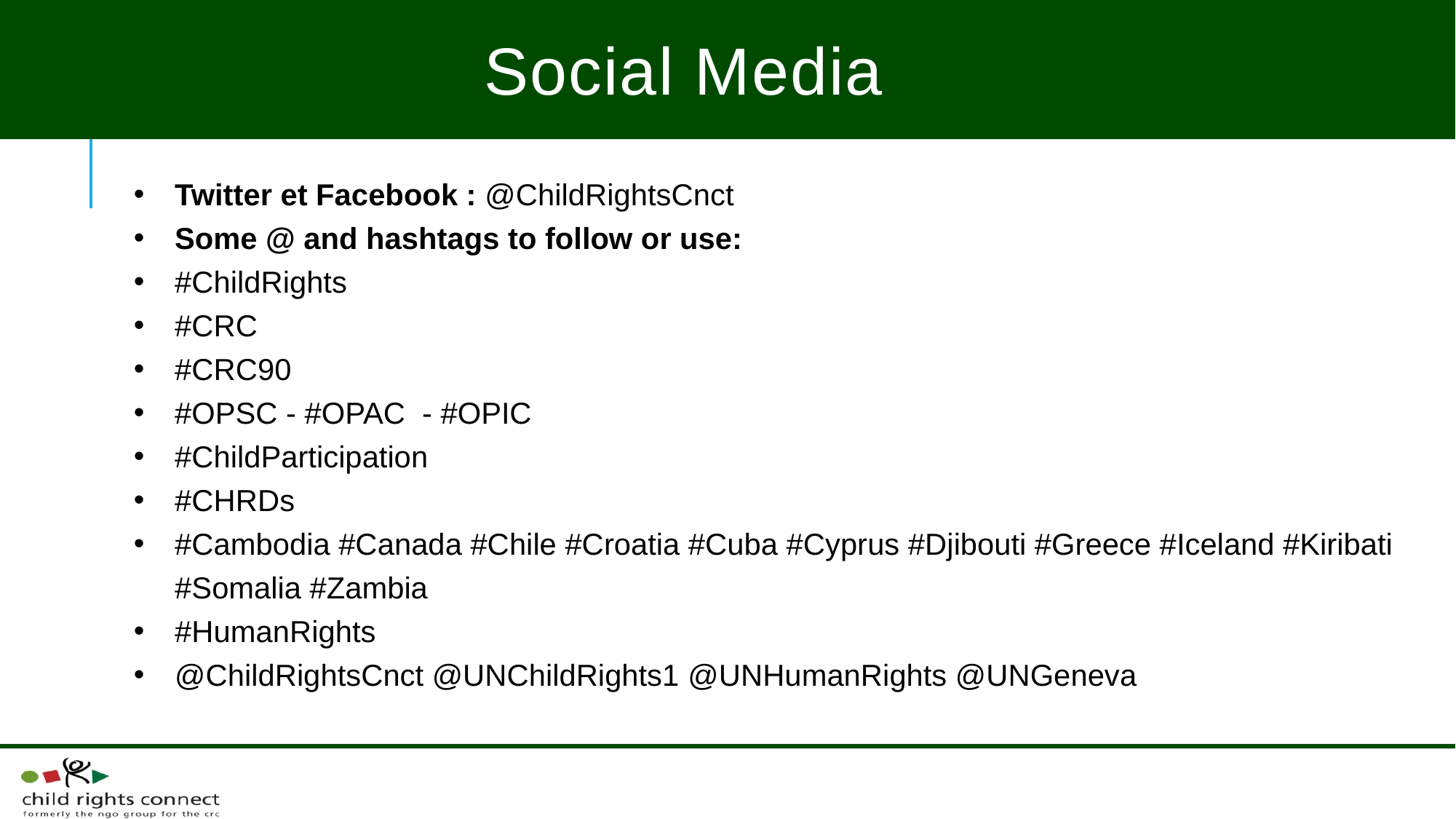

Social Media
Twitter et Facebook : @ChildRightsCnct
Some @ and hashtags to follow or use:
#ChildRights
#CRC
#CRC90
#OPSC - #OPAC  - #OPIC
#ChildParticipation
#CHRDs
#Cambodia #Canada #Chile #Croatia #Cuba #Cyprus #Djibouti #Greece #Iceland #Kiribati #Somalia #Zambia
#HumanRights
@ChildRightsCnct @UNChildRights1 @UNHumanRights @UNGeneva